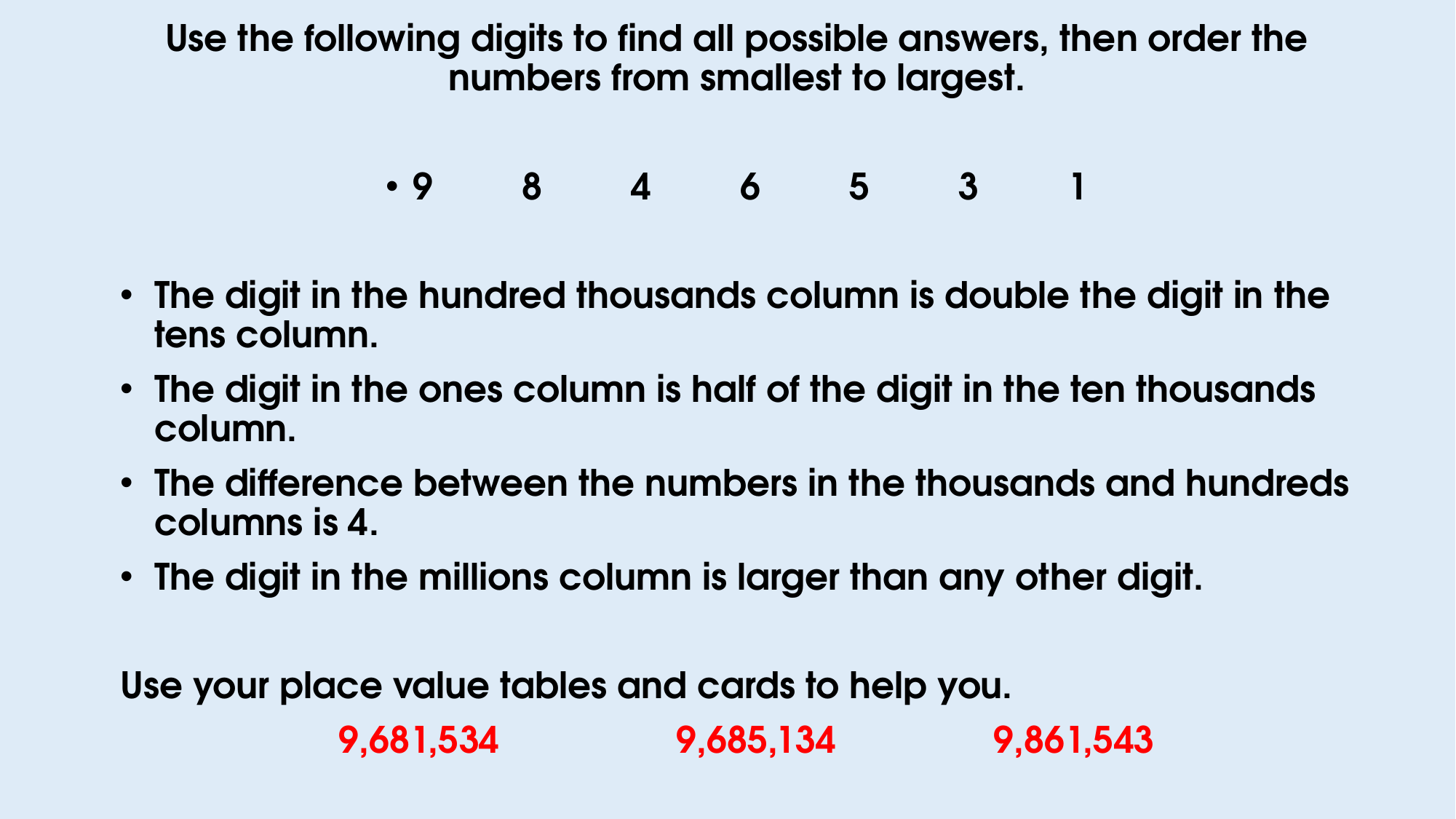

Use the following digits to find all possible answers, then order the numbers from smallest to largest.

9	8	4	6	5	3	1

The digit in the hundred thousands column is double the digit in the tens column.
The digit in the ones column is half of the digit in the ten thousands column.
The difference between the numbers in the thousands and hundreds columns is 4.
The digit in the millions column is larger than any other digit.

Use your place value tables and cards to help you.
		9,681,534		 9,685,134		9,861,543